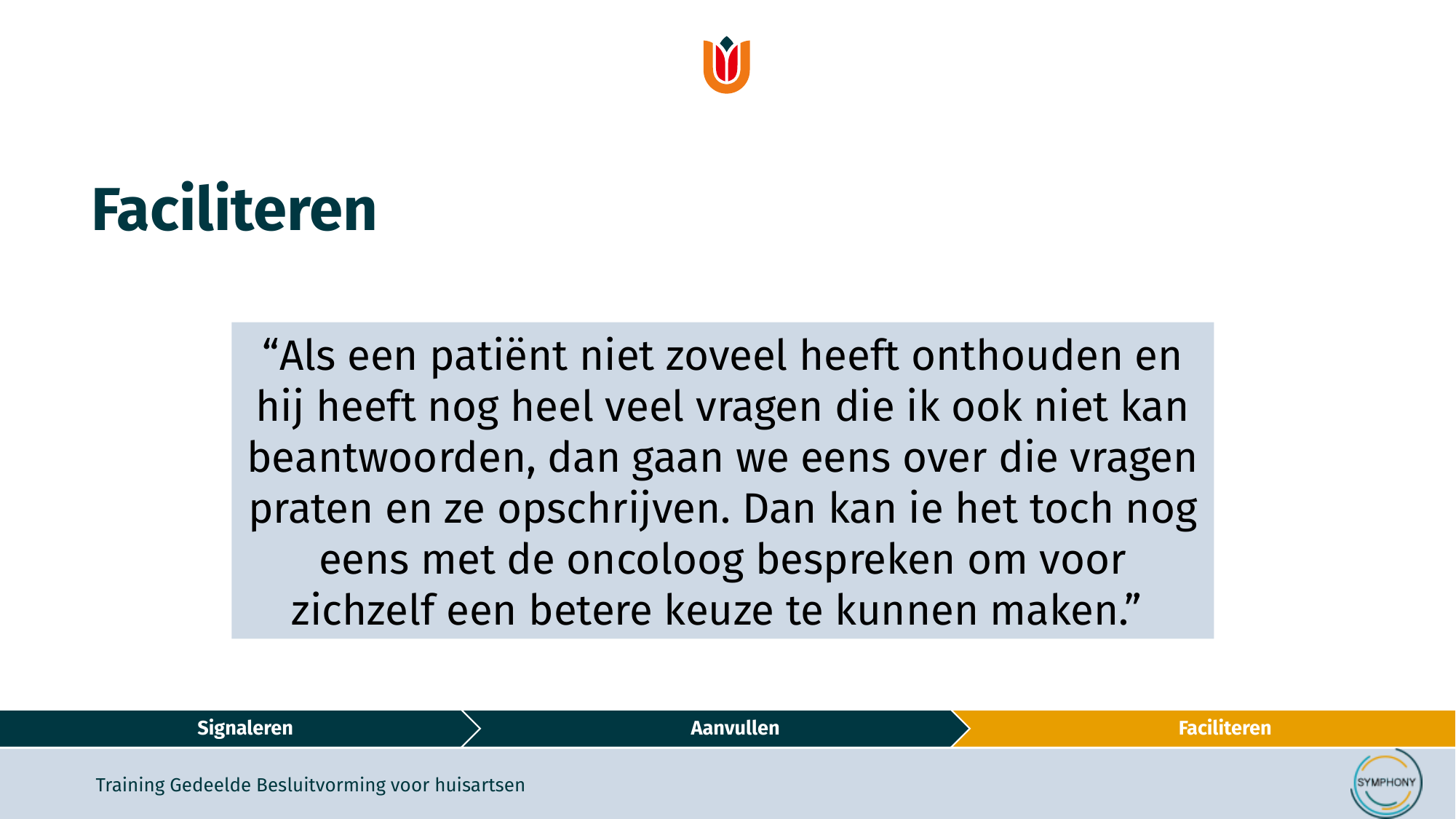

# Faciliteren
“Als een patiënt niet zoveel heeft onthouden en hij heeft nog heel veel vragen die ik ook niet kan beantwoorden, dan gaan we eens over die vragen praten en ze opschrijven. Dan kan ie het toch nog eens met de oncoloog bespreken om voor zichzelf een betere keuze te kunnen maken.”
Signaleren
Aanvullen
Faciliteren
Training Gedeelde Besluitvorming voor huisartsen